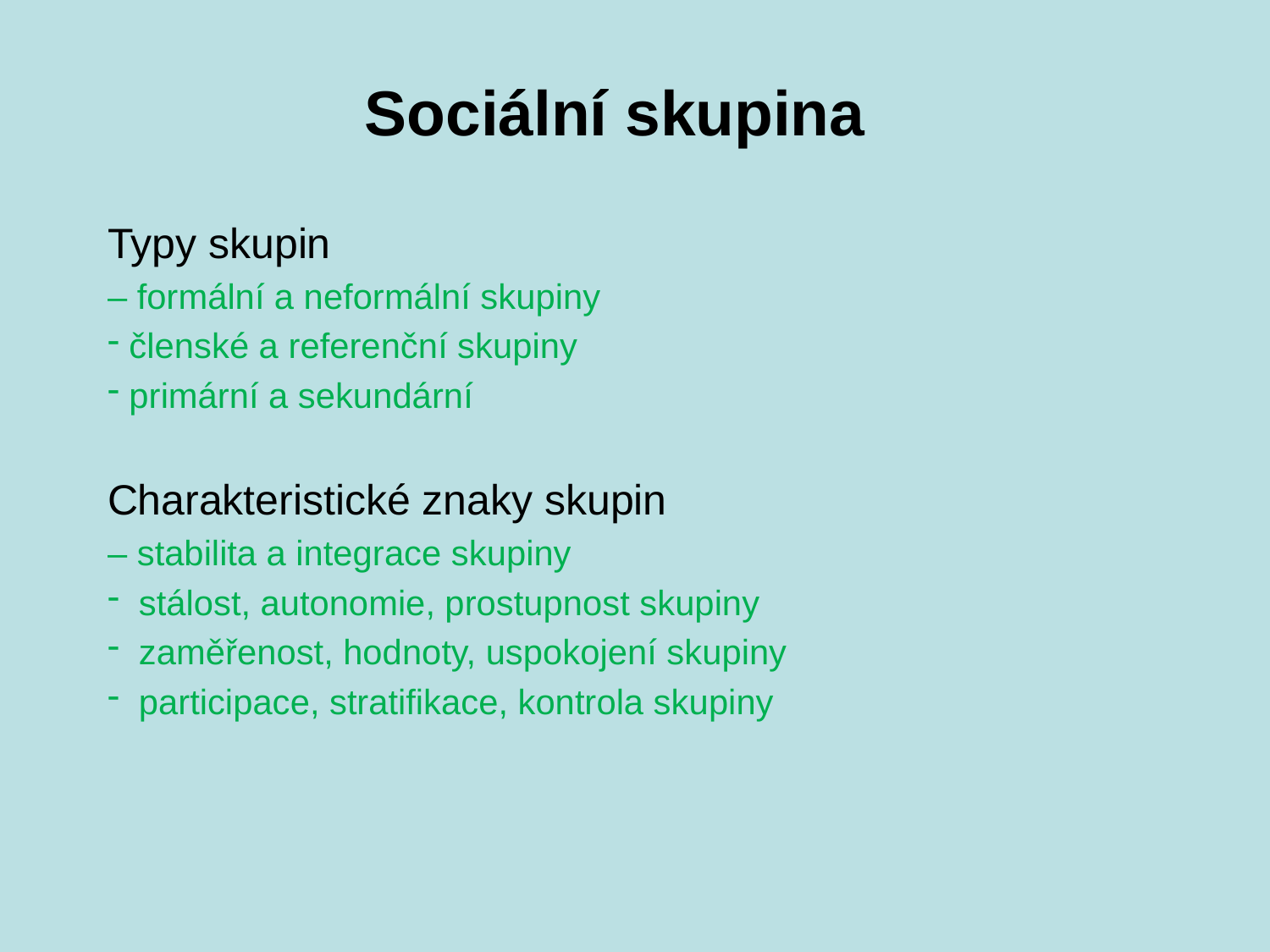

Sociální skupina

Typy skupin
– formální a neformální skupiny
 členské a referenční skupiny
 primární a sekundární

Charakteristické znaky skupin
– stabilita a integrace skupiny
  stálost, autonomie, prostupnost skupiny
  zaměřenost, hodnoty, uspokojení skupiny
  participace, stratifikace, kontrola skupiny